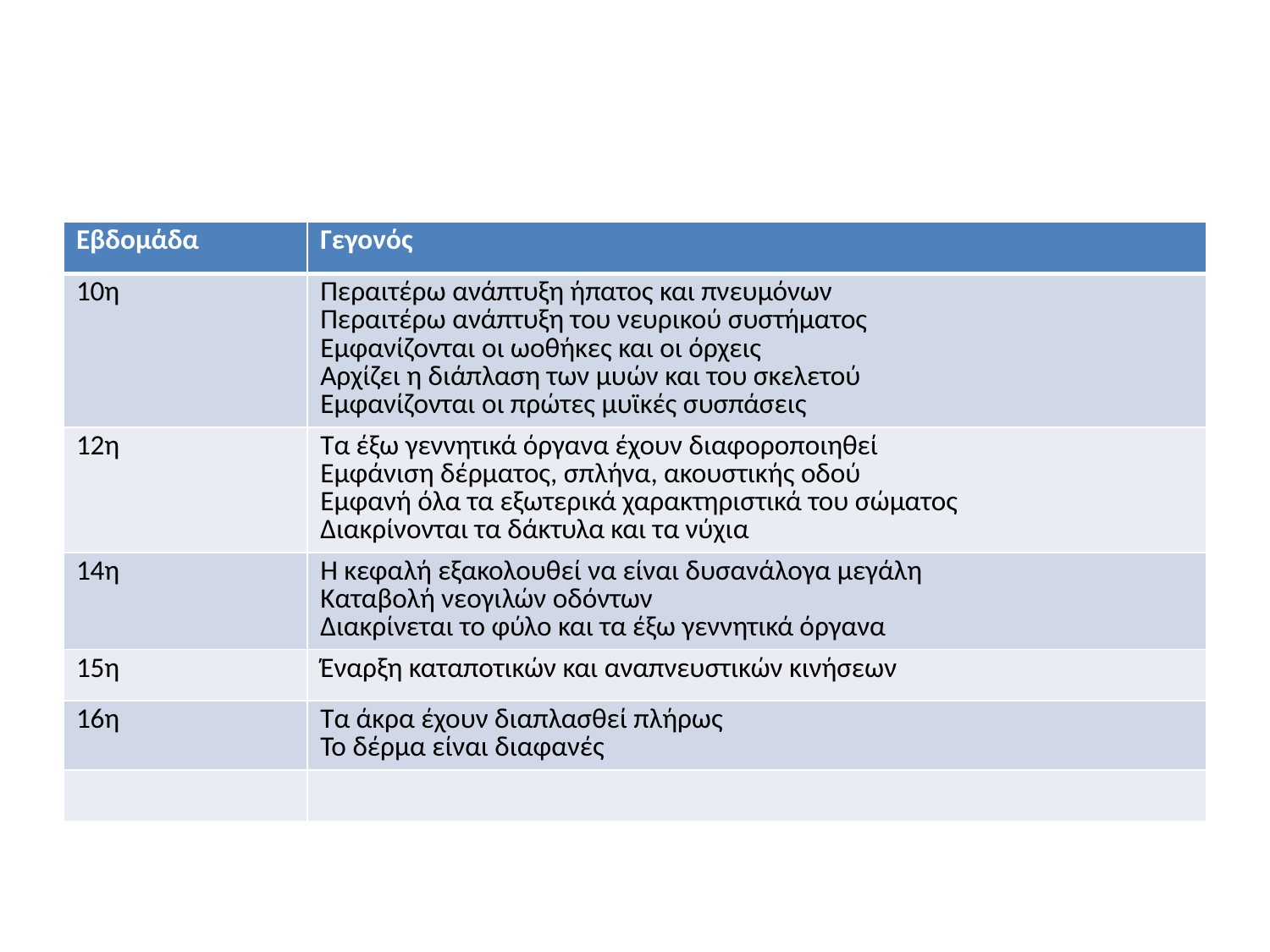

#
| Εβδομάδα | Γεγονός |
| --- | --- |
| 10η | Περαιτέρω ανάπτυξη ήπατος και πνευμόνων Περαιτέρω ανάπτυξη του νευρικού συστήματος Εμφανίζονται οι ωοθήκες και οι όρχεις Αρχίζει η διάπλαση των μυών και του σκελετού Εμφανίζονται οι πρώτες μυϊκές συσπάσεις |
| 12η | Τα έξω γεννητικά όργανα έχουν διαφοροποιηθεί Εμφάνιση δέρματος, σπλήνα, ακουστικής οδού Εμφανή όλα τα εξωτερικά χαρακτηριστικά του σώματος Διακρίνονται τα δάκτυλα και τα νύχια |
| 14η | Η κεφαλή εξακολουθεί να είναι δυσανάλογα μεγάλη Καταβολή νεογιλών οδόντων Διακρίνεται το φύλο και τα έξω γεννητικά όργανα |
| 15η | Έναρξη καταποτικών και αναπνευστικών κινήσεων |
| 16η | Τα άκρα έχουν διαπλασθεί πλήρως Το δέρμα είναι διαφανές |
|  |  |